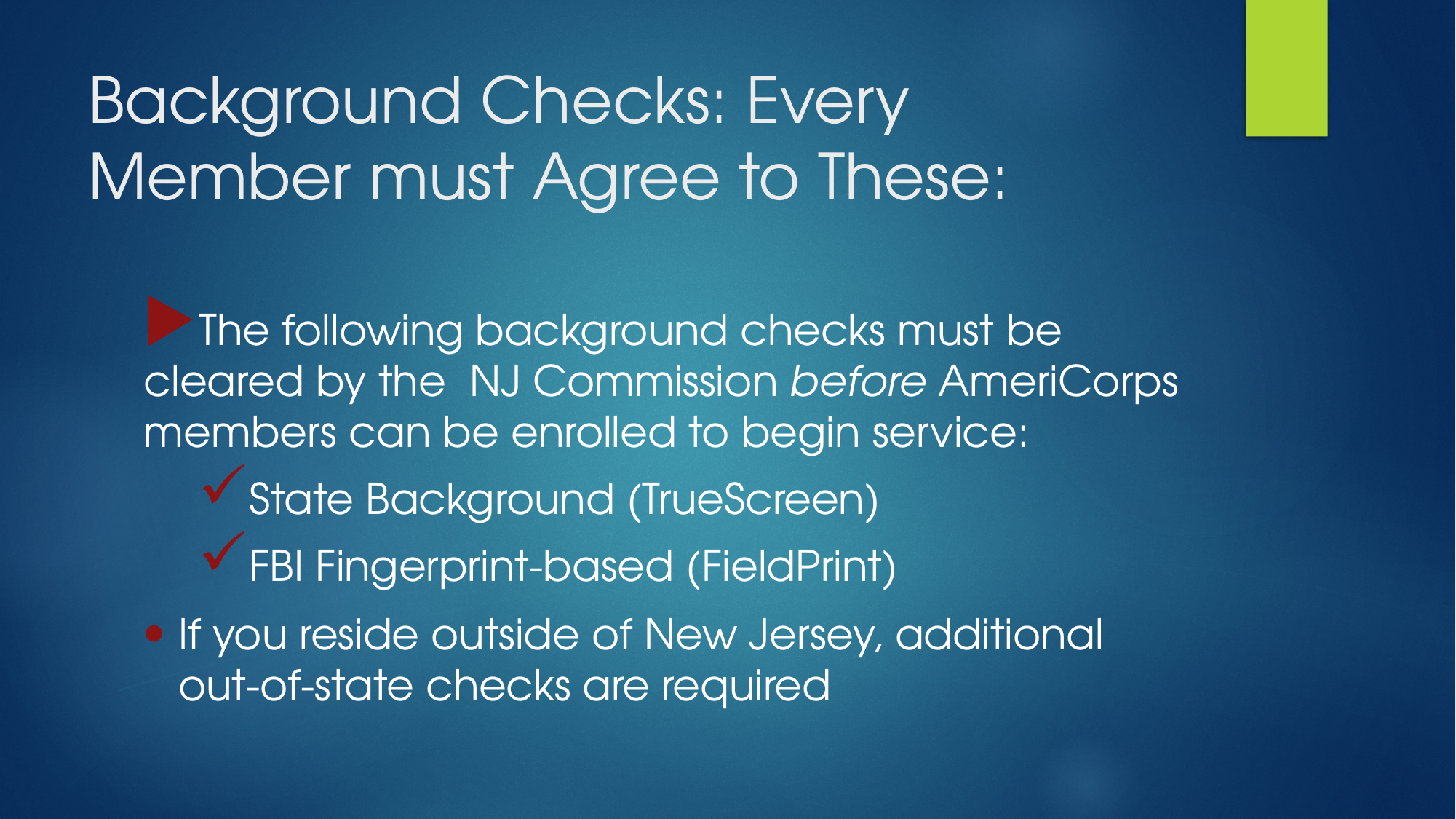

# Background Checks: Every Member must Agree to These:

The following background checks must be cleared by the  NJ Commission before AmeriCorps members can be enrolled to begin service:
State Background (TrueScreen)
FBI Fingerprint-based (FieldPrint)
If you reside outside of New Jersey, additional  out-of-state checks are required